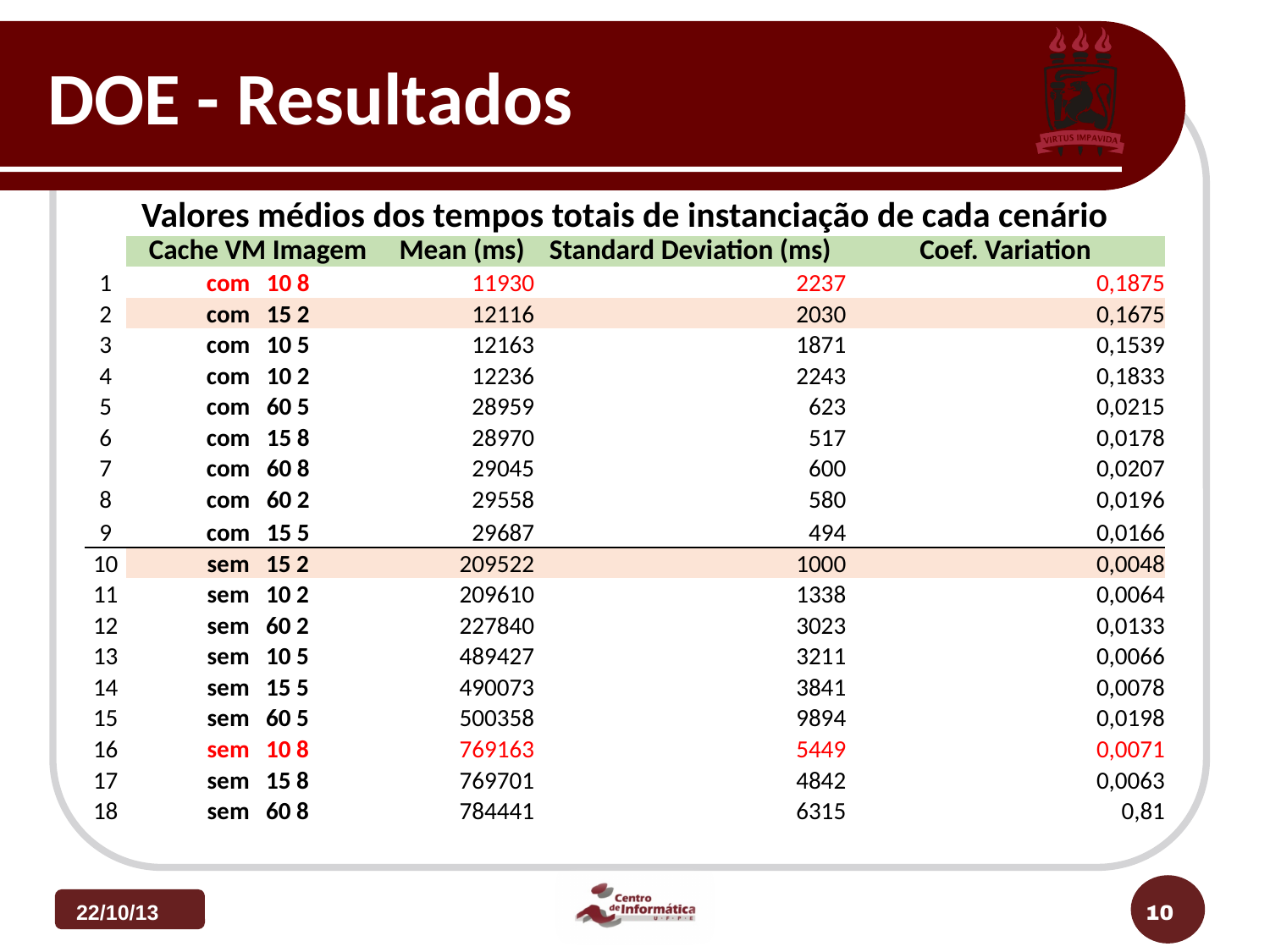

# DOE - Resultados
| Valores médios dos tempos totais de instanciação de cada cenário |  |  |  |  |
| --- | --- | --- | --- | --- |
|  | Cache VM Imagem | Mean (ms) | Standard Deviation (ms) | Coef. Variation |
| 1 | com 10 8 | 11930 | 2237 | 0,1875 |
| 2 | com 15 2 | 12116 | 2030 | 0,1675 |
| 3 | com 10 5 | 12163 | 1871 | 0,1539 |
| 4 | com 10 2 | 12236 | 2243 | 0,1833 |
| 5 | com 60 5 | 28959 | 623 | 0,0215 |
| 6 | com 15 8 | 28970 | 517 | 0,0178 |
| 7 | com 60 8 | 29045 | 600 | 0,0207 |
| 8 | com 60 2 | 29558 | 580 | 0,0196 |
| 9 | com 15 5 | 29687 | 494 | 0,0166 |
| 10 | sem 15 2 | 209522 | 1000 | 0,0048 |
| 11 | sem 10 2 | 209610 | 1338 | 0,0064 |
| 12 | sem 60 2 | 227840 | 3023 | 0,0133 |
| 13 | sem 10 5 | 489427 | 3211 | 0,0066 |
| 14 | sem 15 5 | 490073 | 3841 | 0,0078 |
| 15 | sem 60 5 | 500358 | 9894 | 0,0198 |
| 16 | sem 10 8 | 769163 | 5449 | 0,0071 |
| 17 | sem 15 8 | 769701 | 4842 | 0,0063 |
| 18 | sem 60 8 | 784441 | 6315 | 0,81 |
22/10/13
10